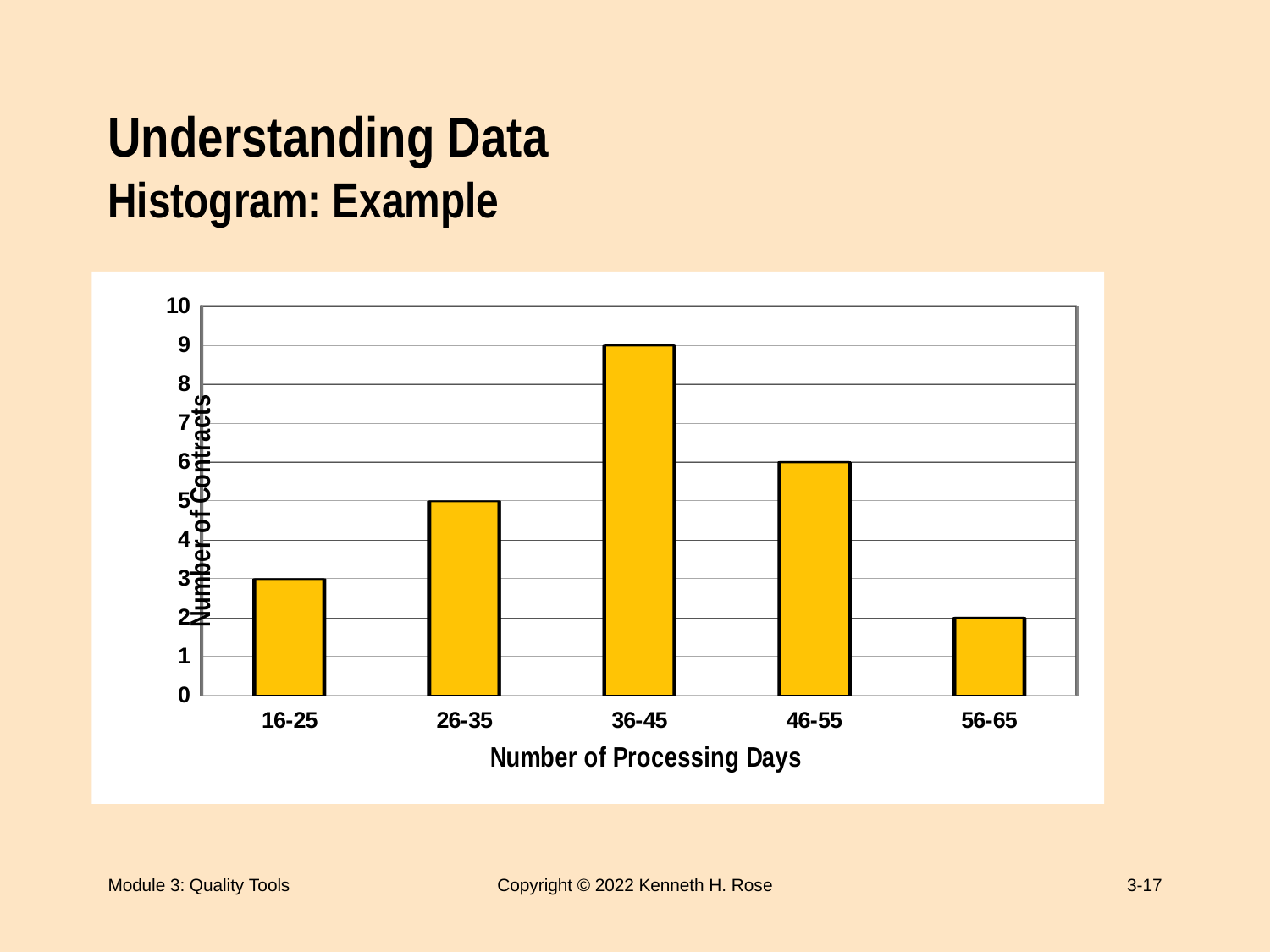

# Understanding Data Histogram: Example

[unsupported chart]

Module 3: Quality Tools
Copyright © 2022 Kenneth H. Rose
3-17